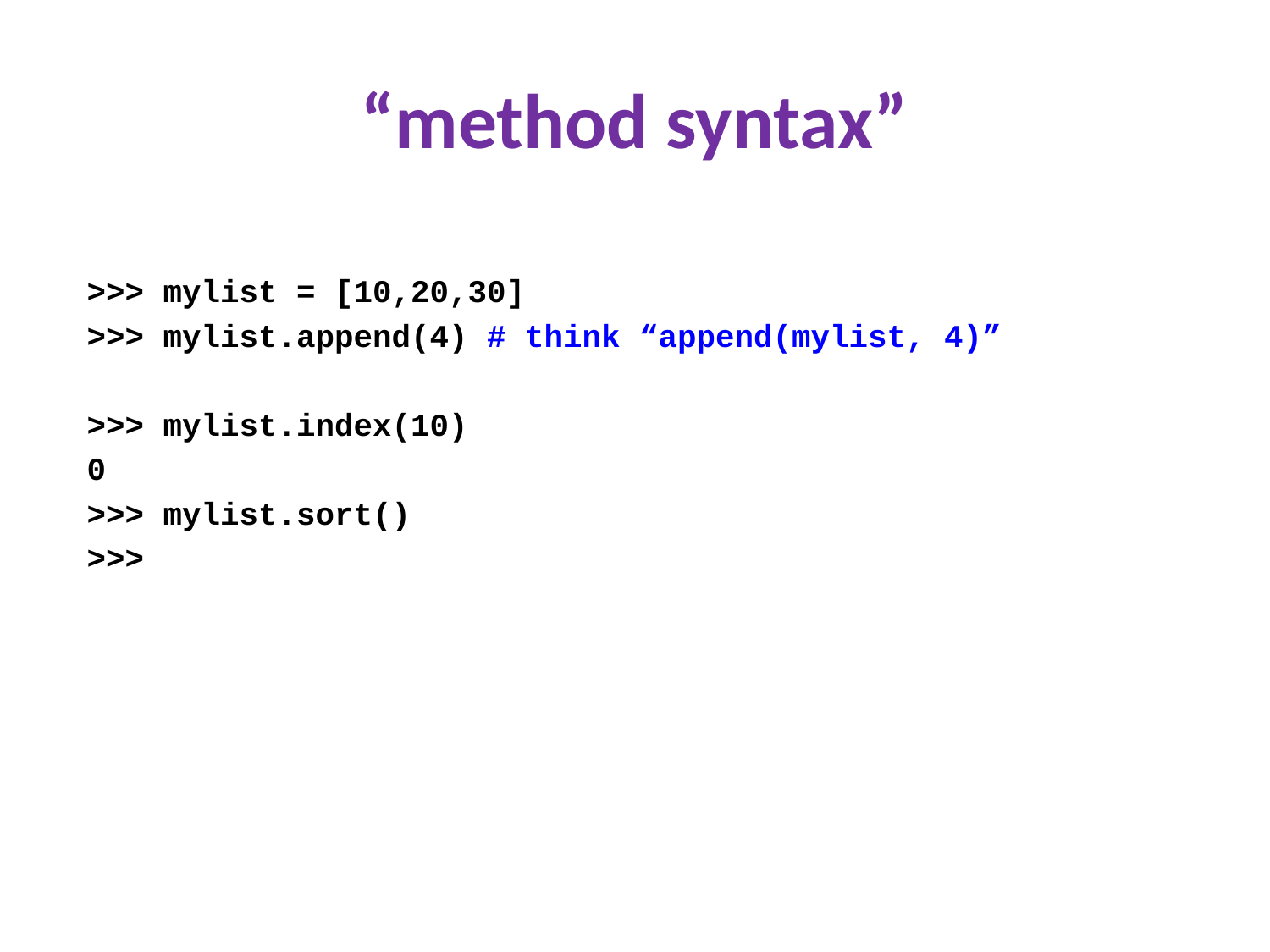

# “method syntax”
>>> mylist = [10,20,30]
>>> mylist.append(4) # think “append(mylist, 4)”

>>> mylist.index(10)
0
>>> mylist.sort()
>>>